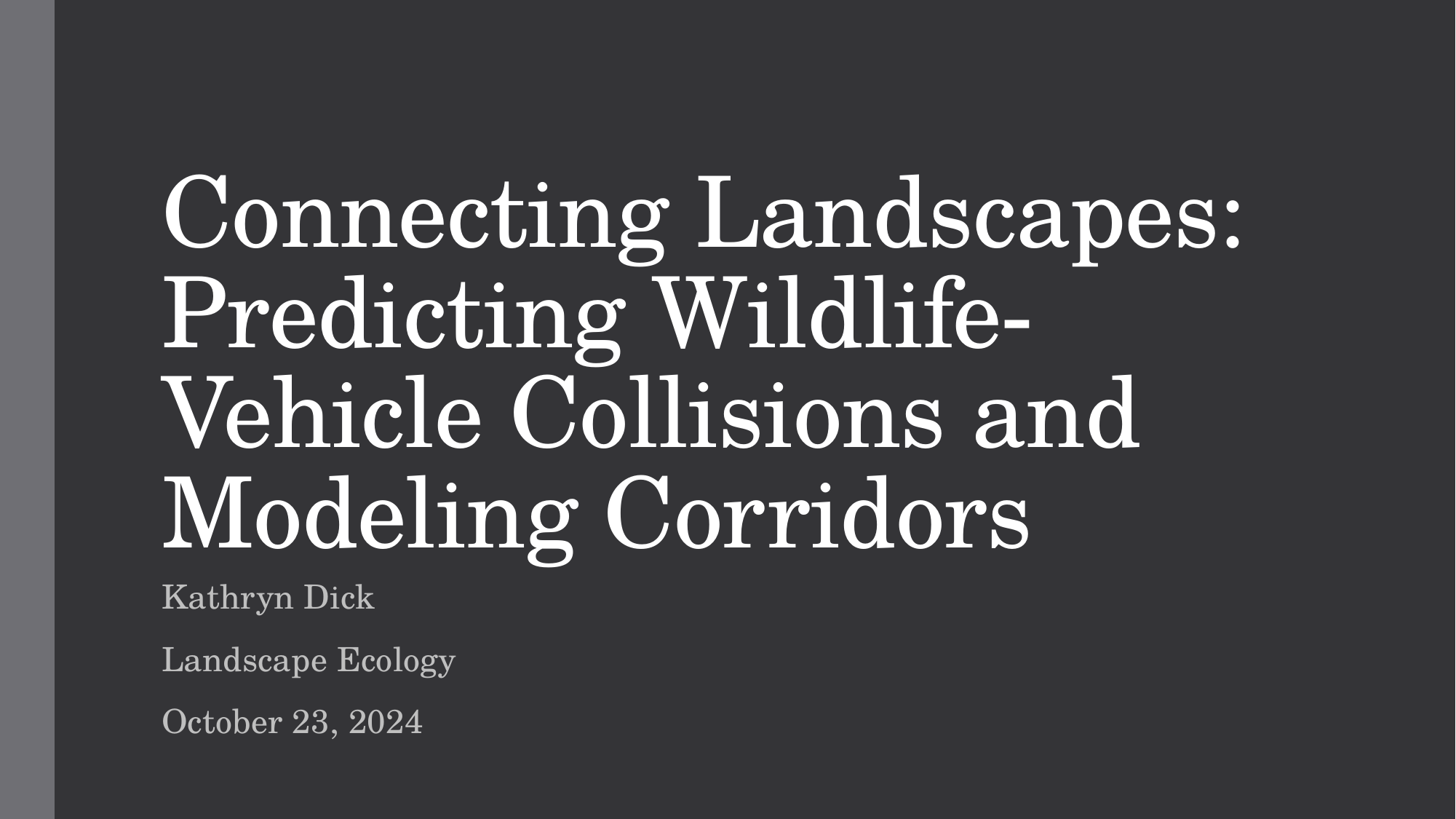

# Connecting Landscapes: Predicting Wildlife-Vehicle Collisions and Modeling Corridors
Kathryn Dick
Landscape Ecology
October 23, 2024